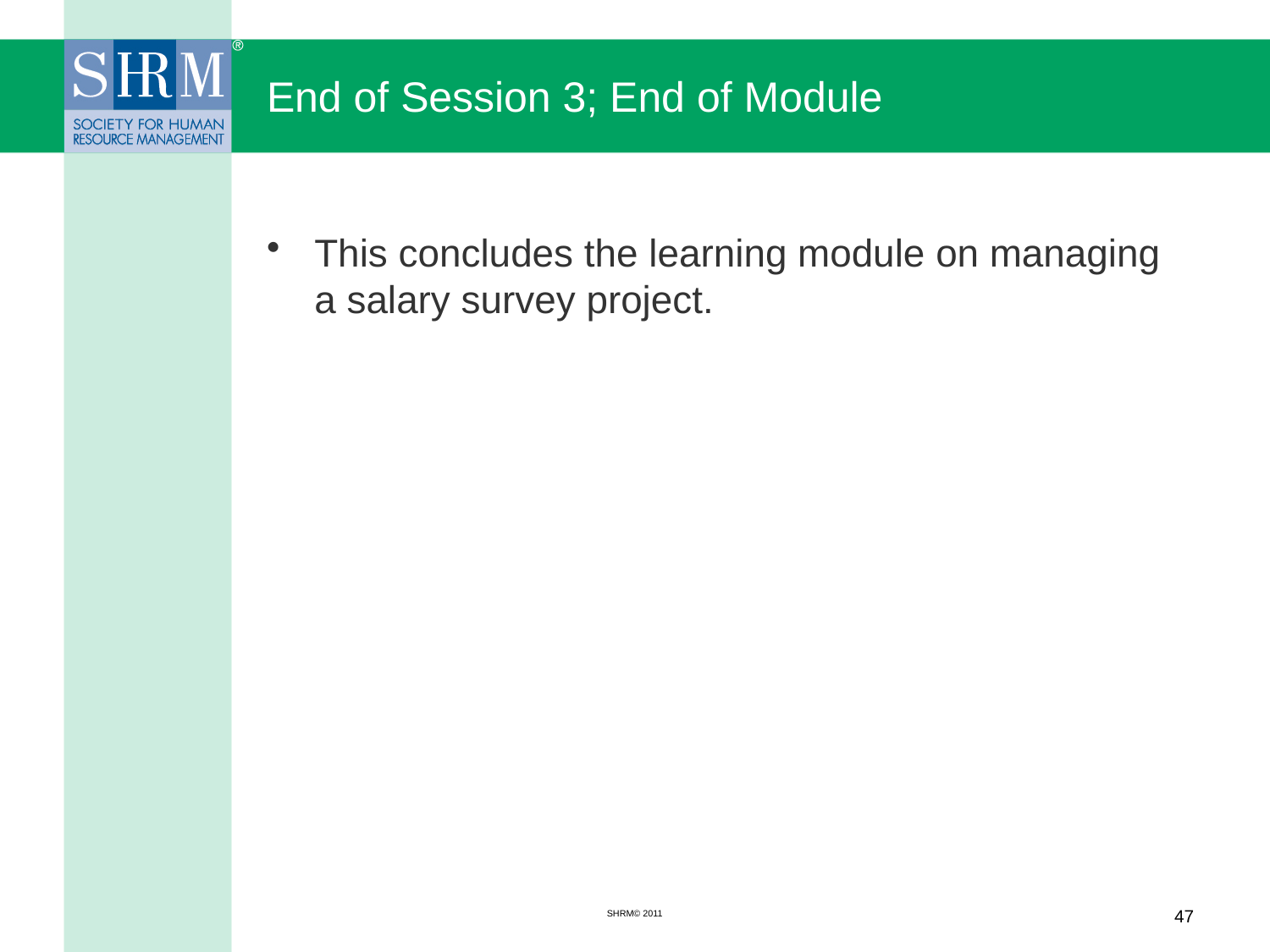

# End of Session 3; End of Module
This concludes the learning module on managing a salary survey project.
SHRM© 2011
47